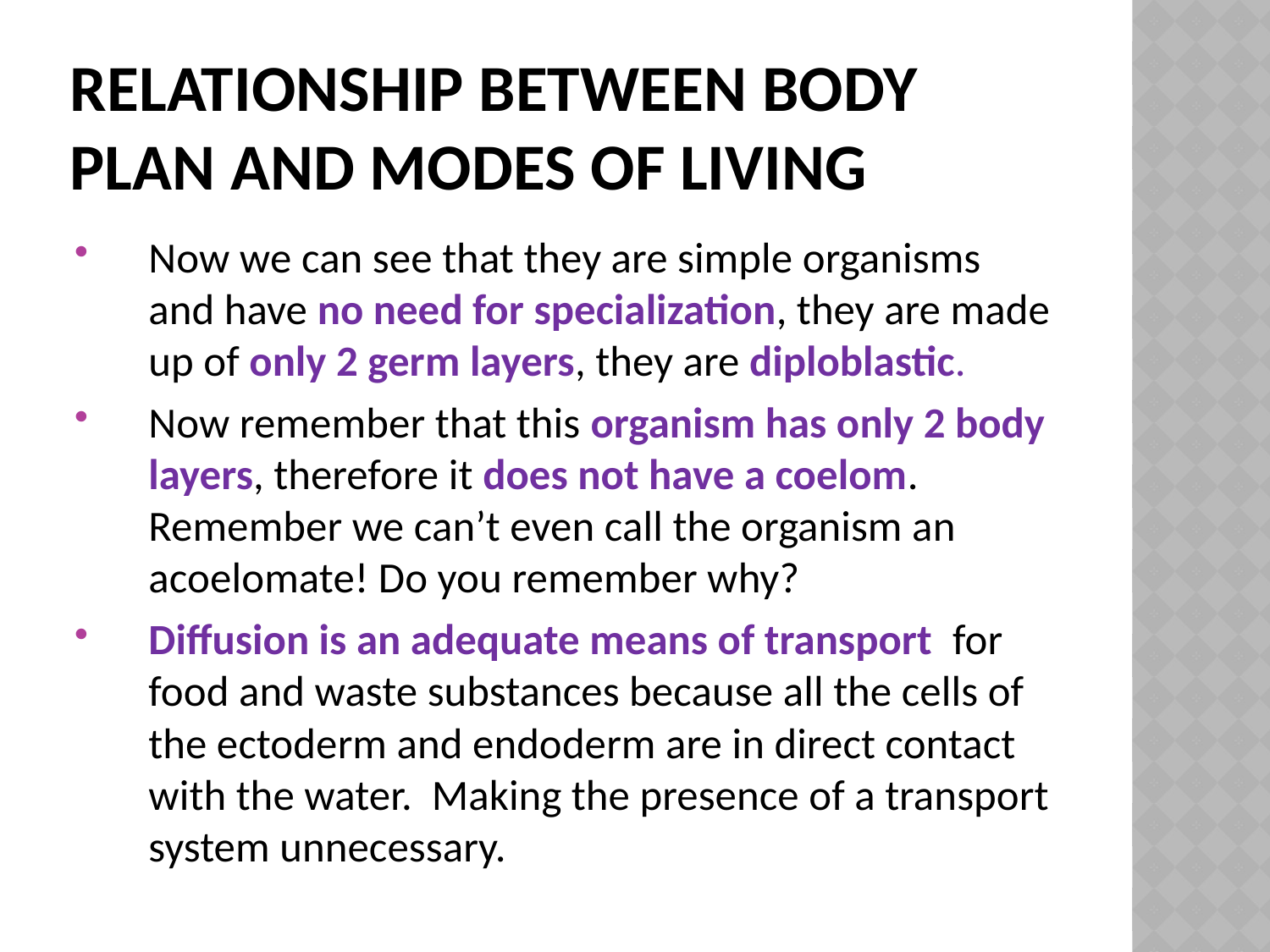

# Relationship between body plan and modes of living
Now we can see that they are simple organisms and have no need for specialization, they are made up of only 2 germ layers, they are diploblastic.
Now remember that this organism has only 2 body layers, therefore it does not have a coelom.  Remember we can’t even call the organism an acoelomate! Do you remember why?
Diffusion is an adequate means of transport  for food and waste substances because all the cells of the ectoderm and endoderm are in direct contact with the water.  Making the presence of a transport system unnecessary.